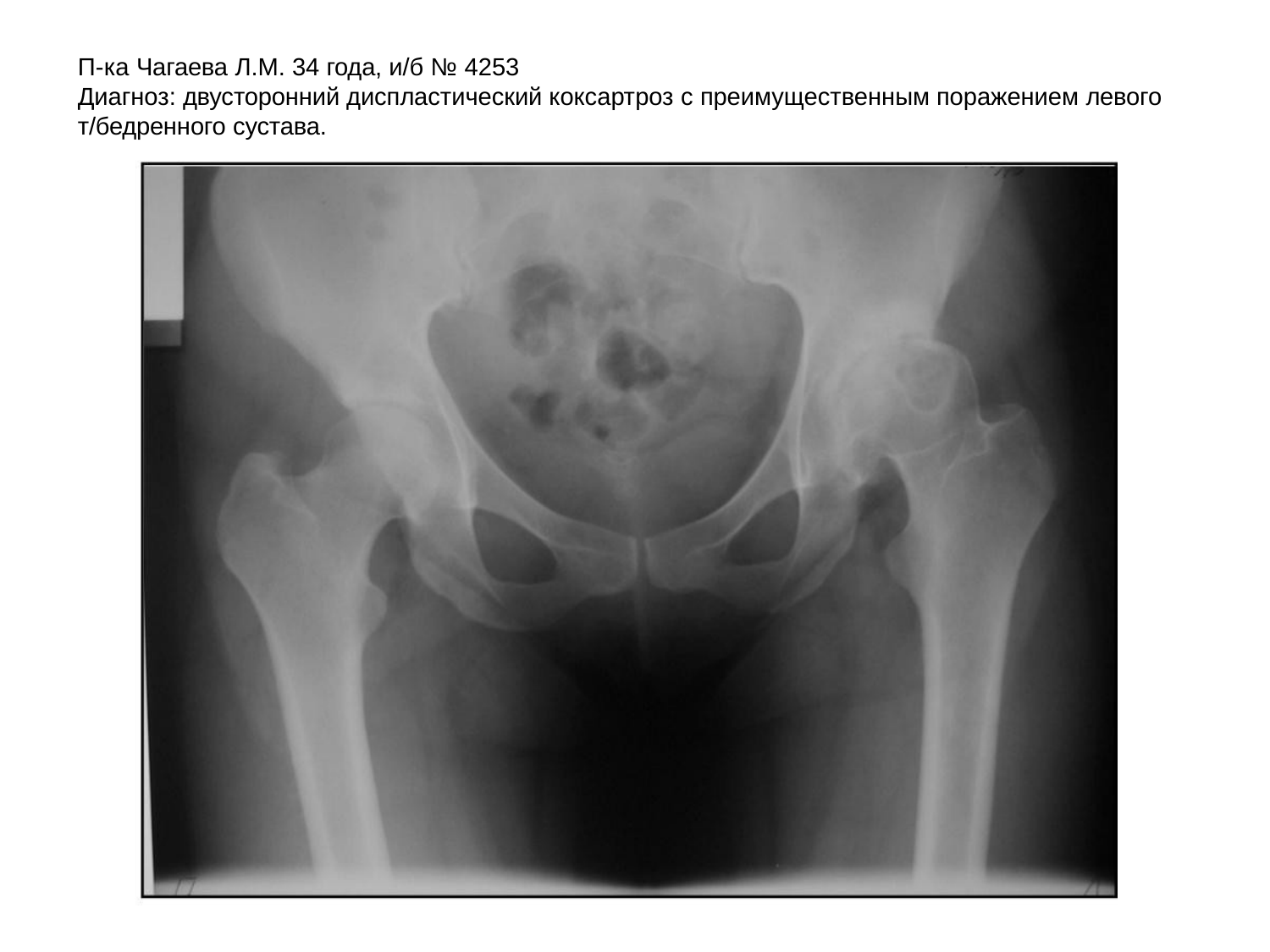

П-ка Чагаева Л.М. 34 года, и/б № 4253
Диагноз: двусторонний диспластический коксартроз с преимущественным поражением левого
т/бедренного сустава.